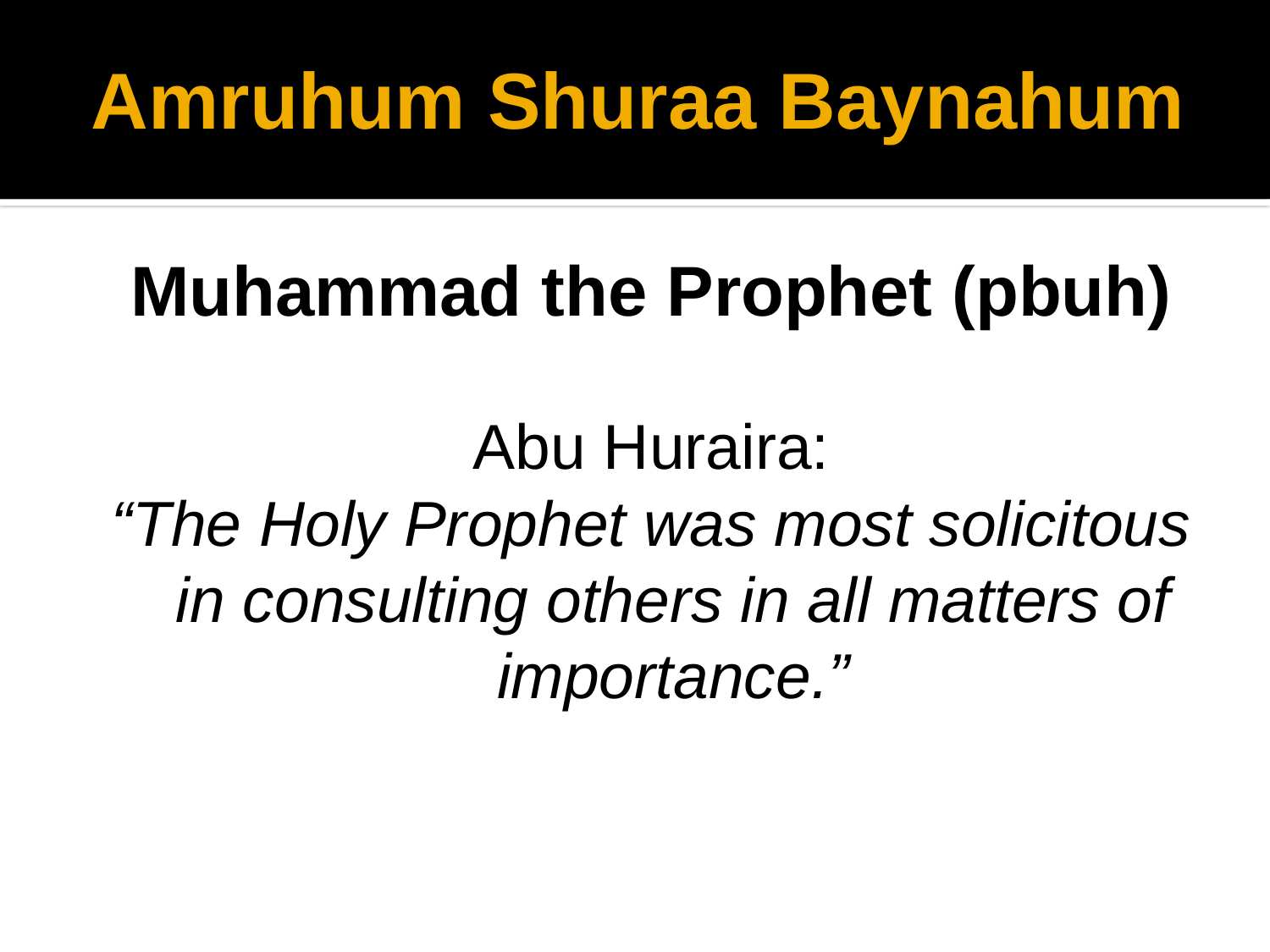

# Amruhum Shuraa Baynahum
Muhammad the Prophet (pbuh)

Abu Huraira:
“The Holy Prophet was most solicitous in consulting others in all matters of importance.”